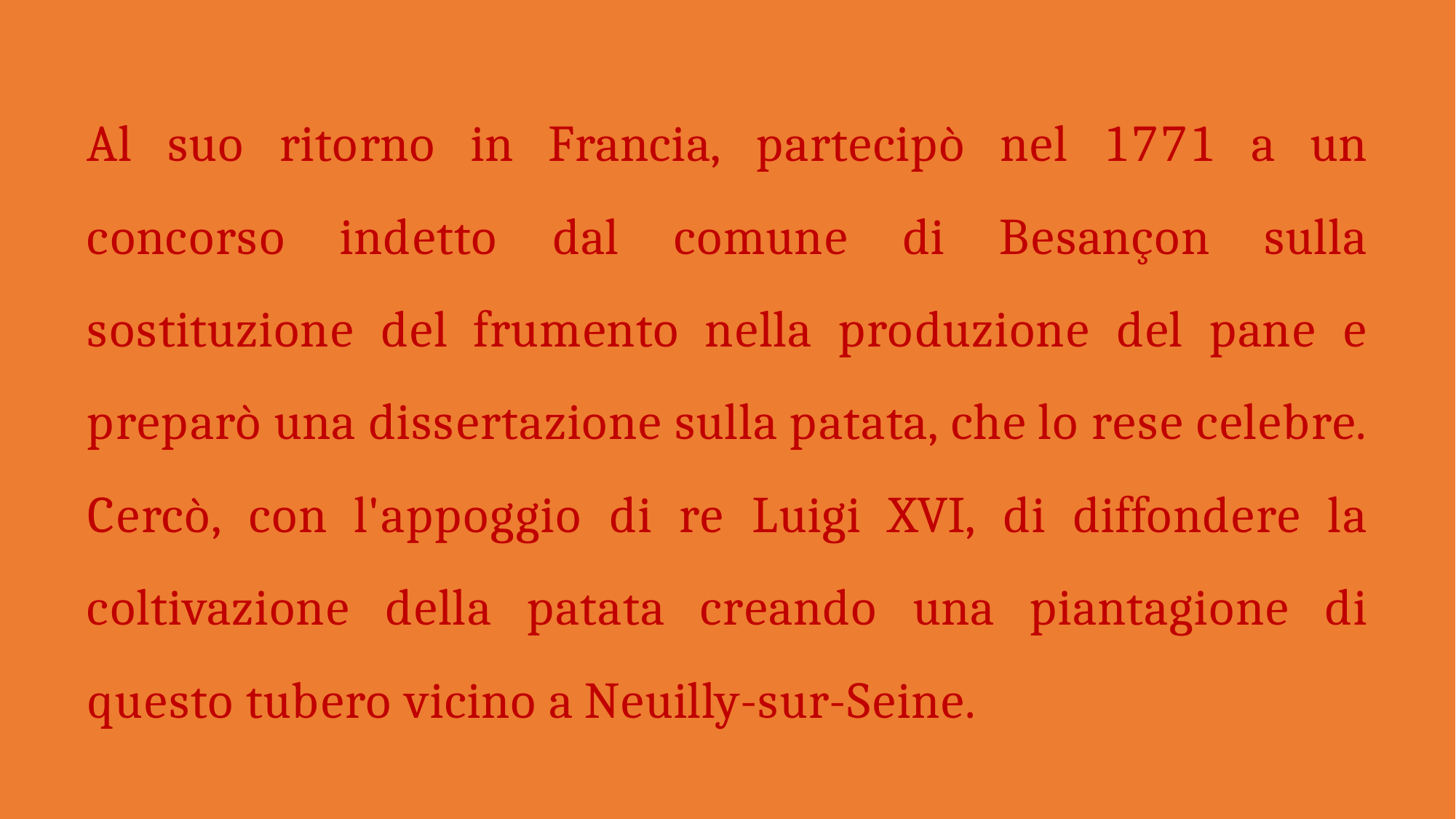

Al suo ritorno in Francia, partecipò nel 1771 a un concorso indetto dal comune di Besançon sulla sostituzione del frumento nella produzione del pane e preparò una dissertazione sulla patata, che lo rese celebre. Cercò, con l'appoggio di re Luigi XVI, di diffondere la coltivazione della patata creando una piantagione di questo tubero vicino a Neuilly-sur-Seine.